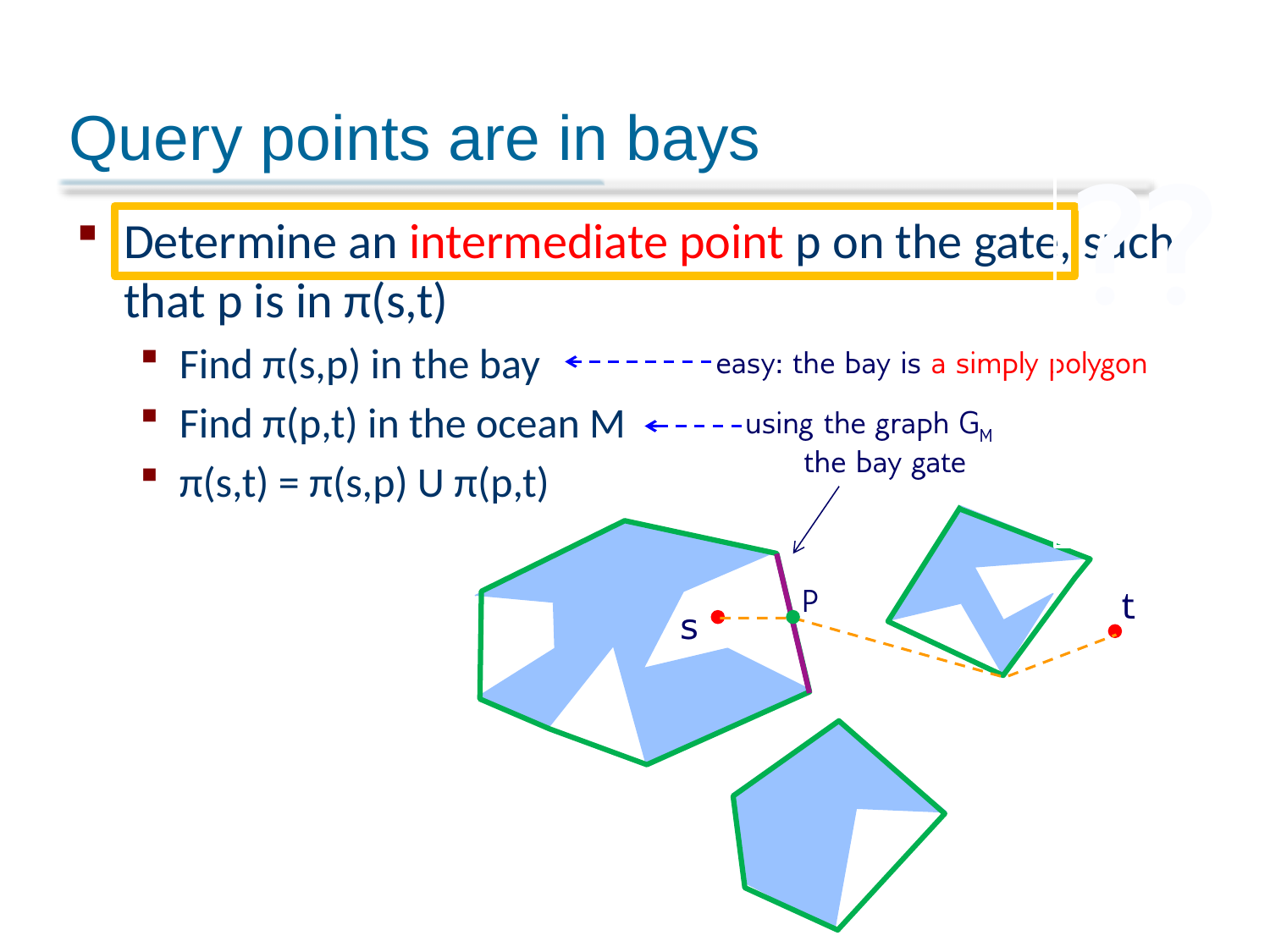

# Query points are in bays
??
Determine an intermediate point p on the gate, such that p is in π(s,t)
Find π(s,p) in the bay
Find π(p,t) in the ocean M
π(s,t) = π(s,p) U π(p,t)

easy: the bay is a simply polygon
using the graph GM
the bay gate

p
t
s